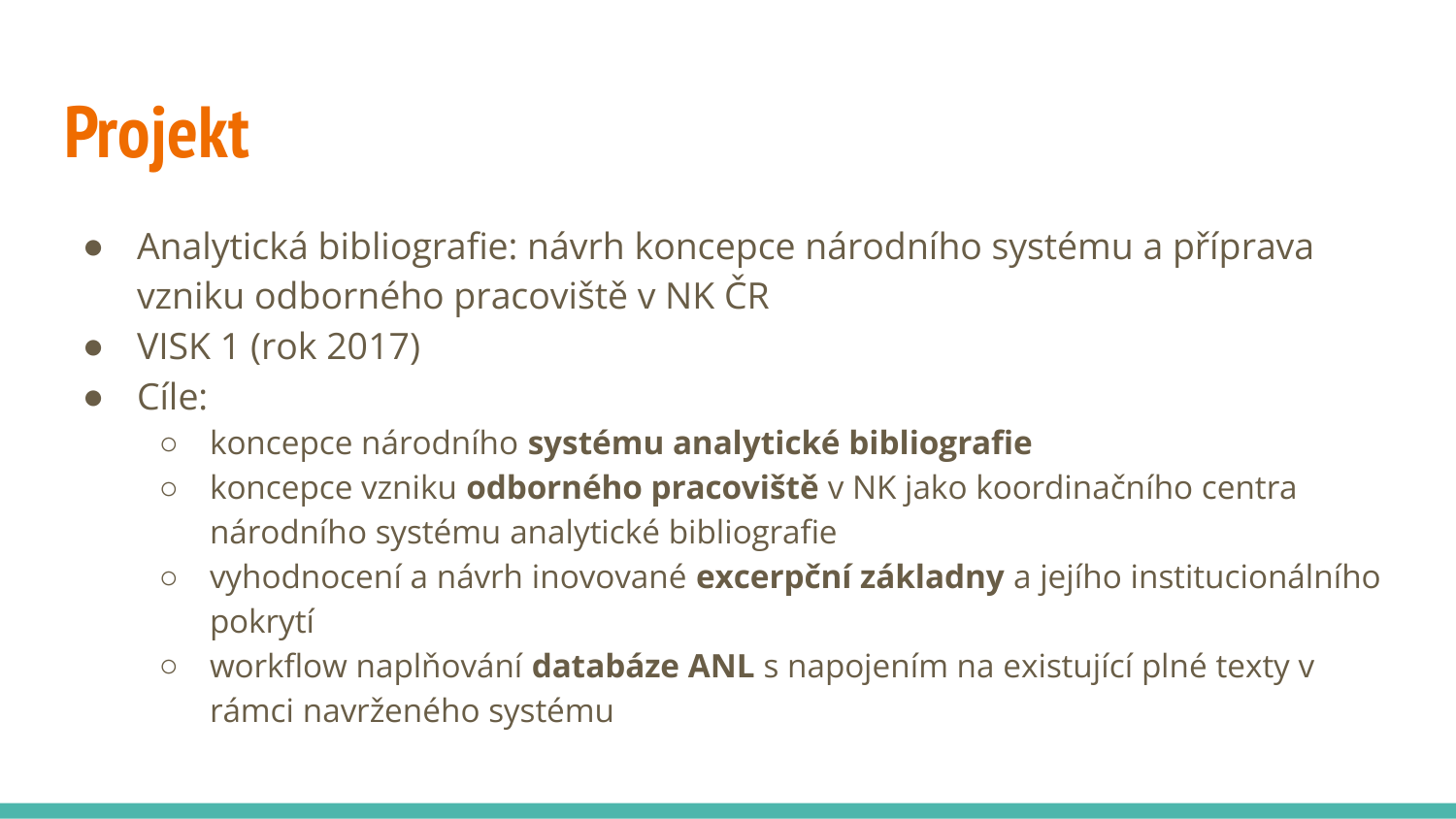

# Projekt
Analytická bibliografie: návrh koncepce národního systému a příprava vzniku odborného pracoviště v NK ČR
VISK 1 (rok 2017)
Cíle:
koncepce národního systému analytické bibliografie
koncepce vzniku odborného pracoviště v NK jako koordinačního centra národního systému analytické bibliografie
vyhodnocení a návrh inovované excerpční základny a jejího institucionálního pokrytí
workflow naplňování databáze ANL s napojením na existující plné texty v rámci navrženého systému